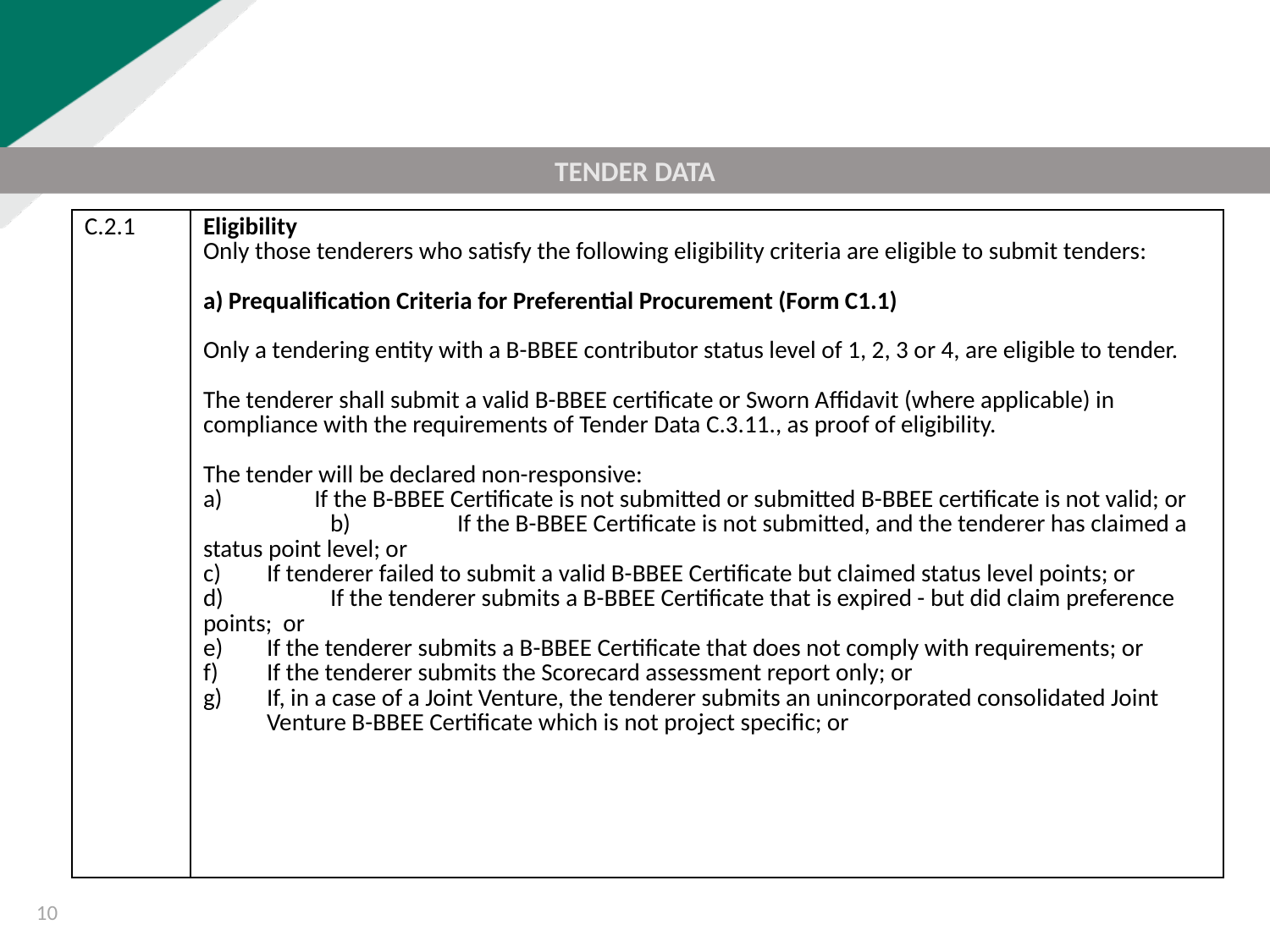

TENDER DATA
| C.2.1 | Eligibility Only those tenderers who satisfy the following eligibility criteria are eligible to submit tenders: a) Prequalification Criteria for Preferential Procurement (Form C1.1) Only a tendering entity with a B-BBEE contributor status level of 1, 2, 3 or 4, are eligible to tender. The tenderer shall submit a valid B-BBEE certificate or Sworn Affidavit (where applicable) in compliance with the requirements of Tender Data C.3.11., as proof of eligibility. The tender will be declared non-responsive: If the B-BBEE Certificate is not submitted or submitted B-BBEE certificate is not valid; or b) If the B-BBEE Certificate is not submitted, and the tenderer has claimed a status point level; or c) If tenderer failed to submit a valid B-BBEE Certificate but claimed status level points; or d) If the tenderer submits a B-BBEE Certificate that is expired - but did claim preference points; or e) If the tenderer submits a B-BBEE Certificate that does not comply with requirements; or f) If the tenderer submits the Scorecard assessment report only; or g) If, in a case of a Joint Venture, the tenderer submits an unincorporated consolidated Joint Venture B-BBEE Certificate which is not project specific; or |
| --- | --- |